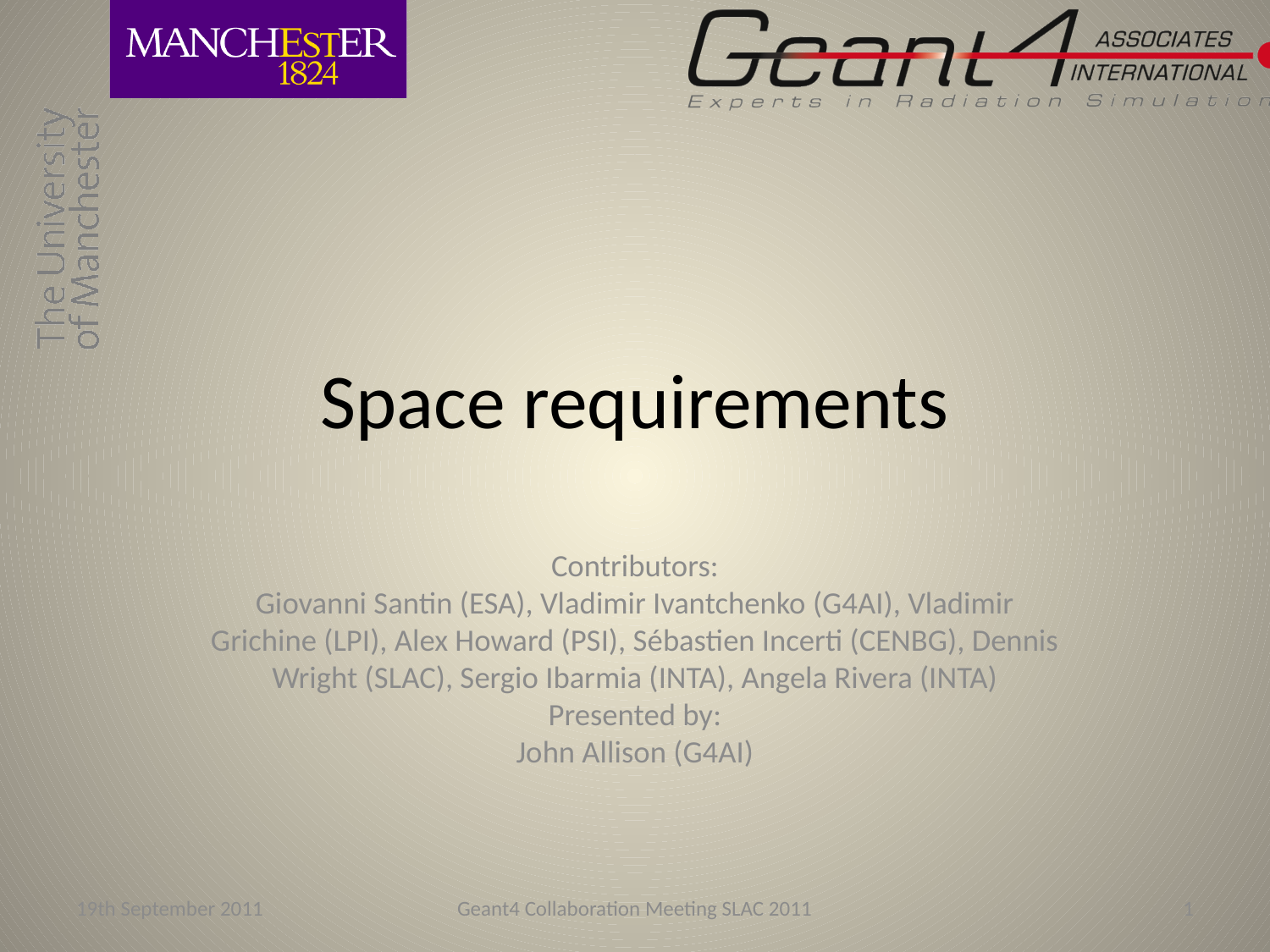

# Space requirements
Contributors:
Giovanni Santin (ESA), Vladimir Ivantchenko (G4AI), Vladimir Grichine (LPI), Alex Howard (PSI), Sébastien Incerti (CENBG), Dennis Wright (SLAC), Sergio Ibarmia (INTA), Angela Rivera (INTA)
Presented by:
John Allison (G4AI)
19th September 2011
Geant4 Collaboration Meeting SLAC 2011
1